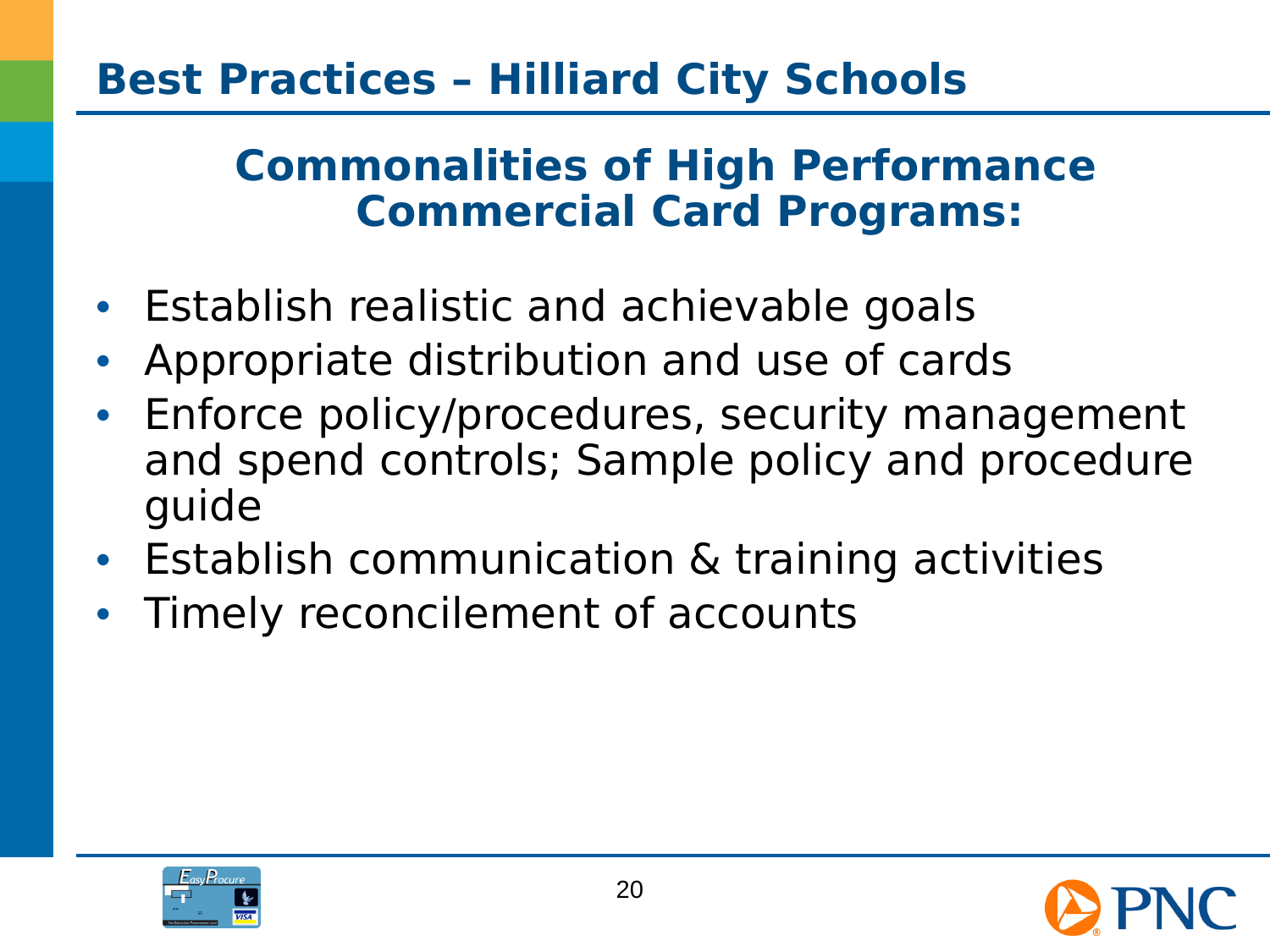

# Best Practices – Hilliard City Schools
Commonalities of High Performance Commercial Card Programs:

Establish realistic and achievable goals
Appropriate distribution and use of cards
Enforce policy/procedures, security management and spend controls; Sample policy and procedure guide
Establish communication & training activities
Timely reconcilement of accounts

20